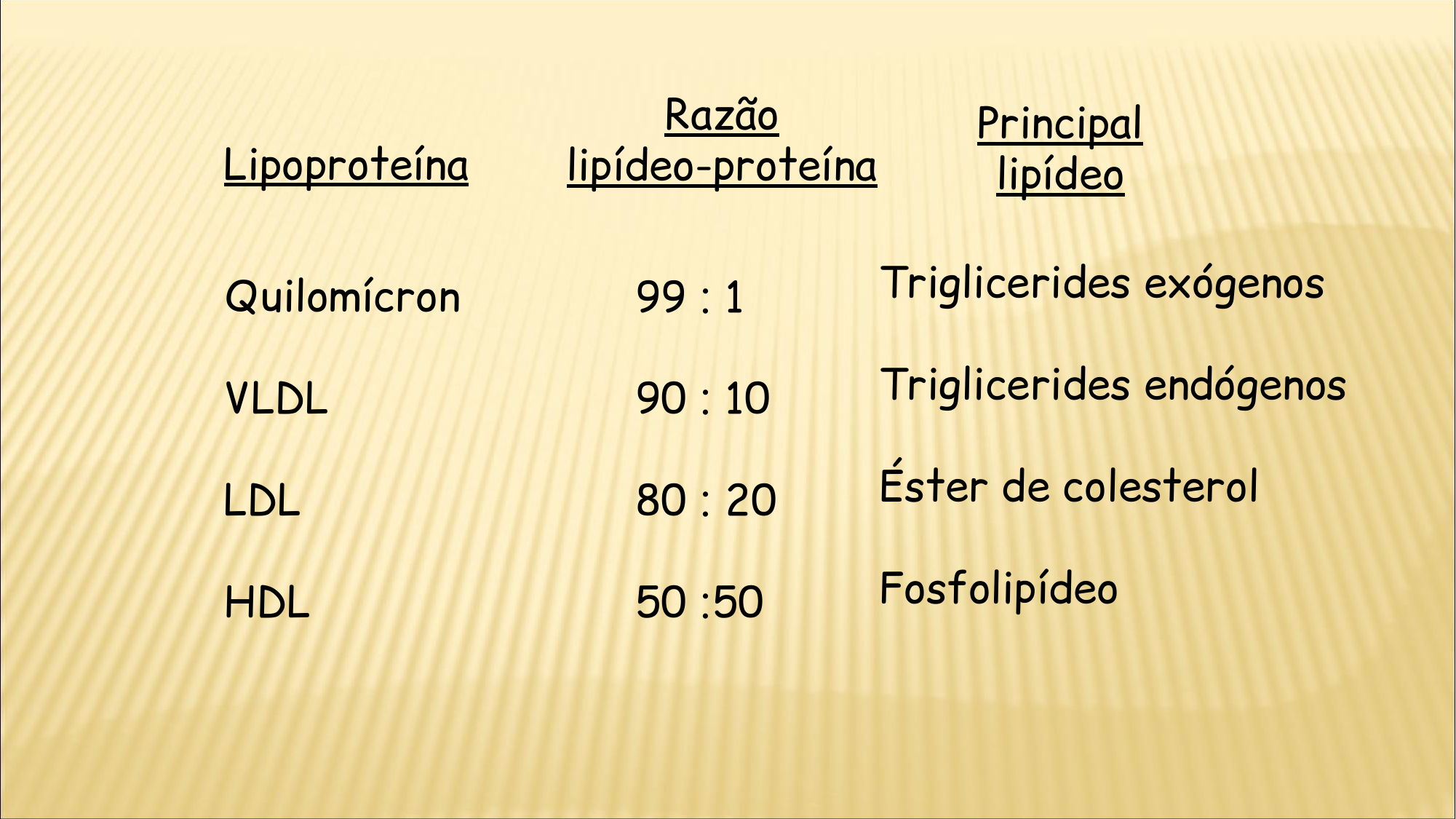

Razão
lipídeo-proteína
Principal
lipídeo
Lipoproteína
Triglicerides exógenos

Triglicerides endógenos

Éster de colesterol

Fosfolipídeo
Quilomícron

VLDL

LDL

HDL
99 : 1

90 : 10

80 : 20

50 :50